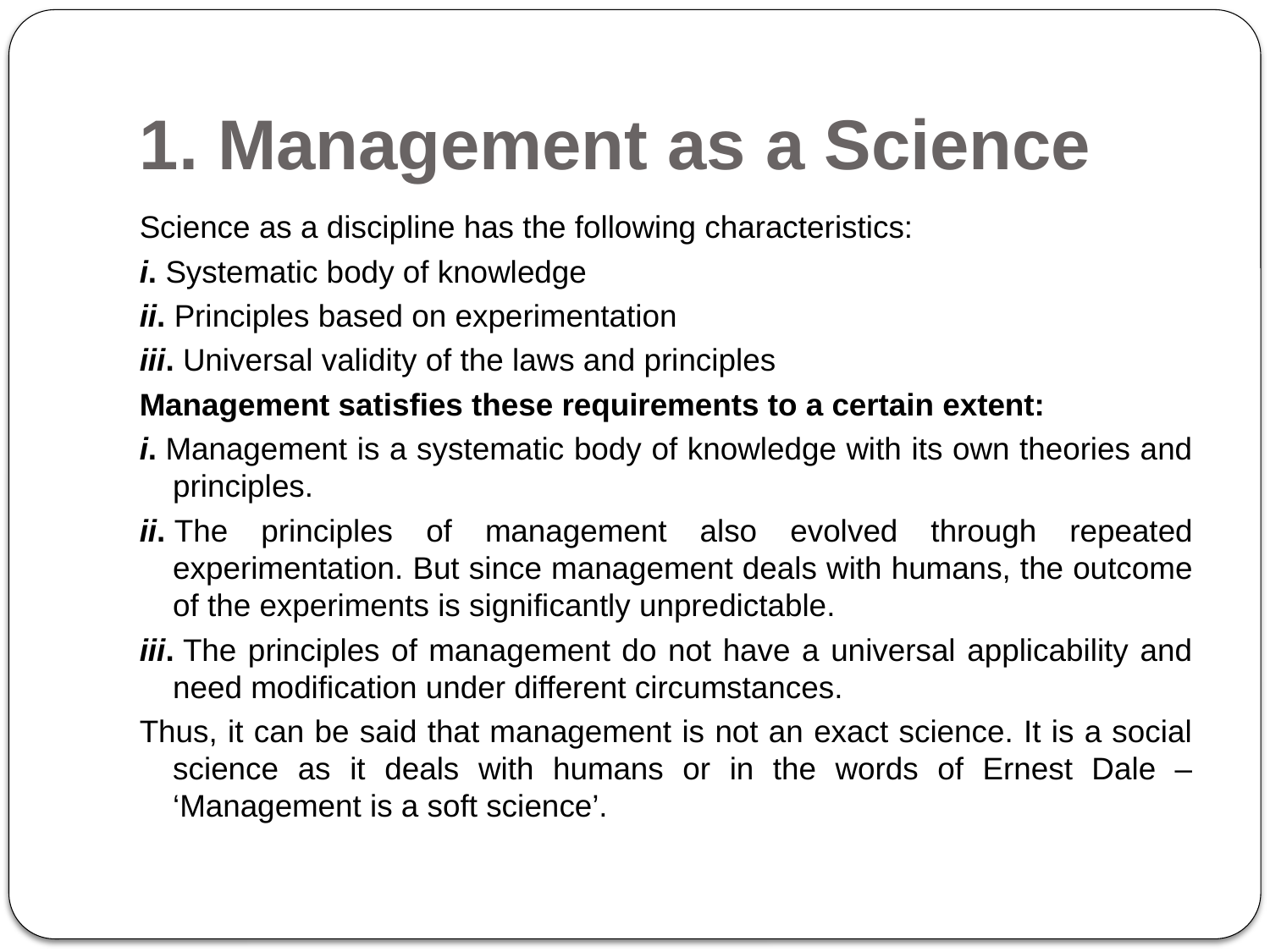

# 1. Management as a Science
Science as a discipline has the following characteristics:
i. Systematic body of knowledge
ii. Principles based on experimentation
iii. Universal validity of the laws and principles
Management satisfies these requirements to a certain extent:
i. Management is a systematic body of knowledge with its own theories and principles.
ii. The principles of management also evolved through repeated experimentation. But since management deals with humans, the outcome of the experiments is significantly unpredictable.
iii. The principles of management do not have a universal applicability and need modification under different circumstances.
Thus, it can be said that management is not an exact science. It is a social science as it deals with humans or in the words of Ernest Dale – ‘Management is a soft science’.